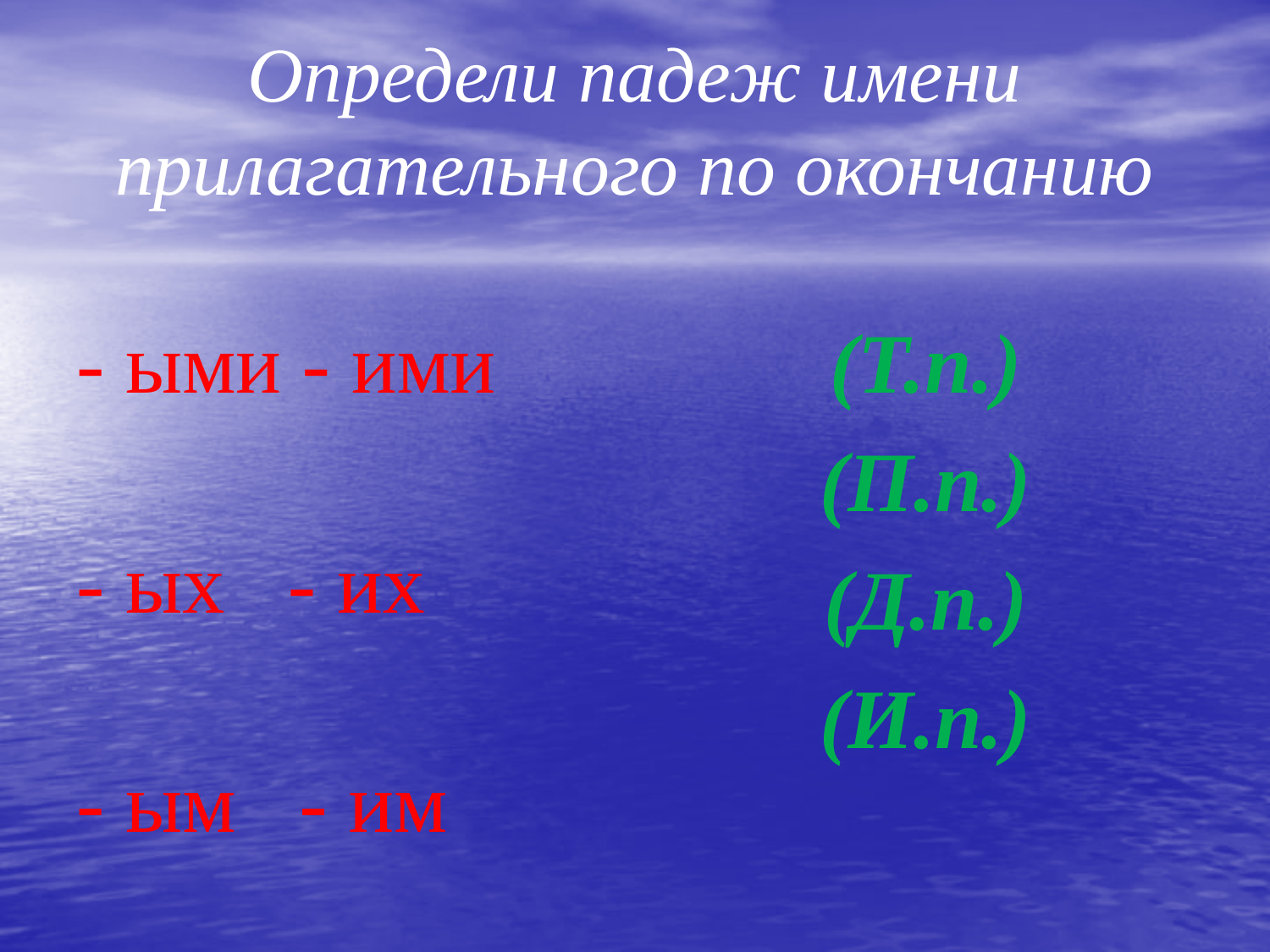

# Определи падеж имени прилагательного по окончанию
- ыми - ими
- ых   - их
- ым   - им
 - ые   - ие
(Т.п.)
(П.п.)
(Д.п.)
(И.п.)